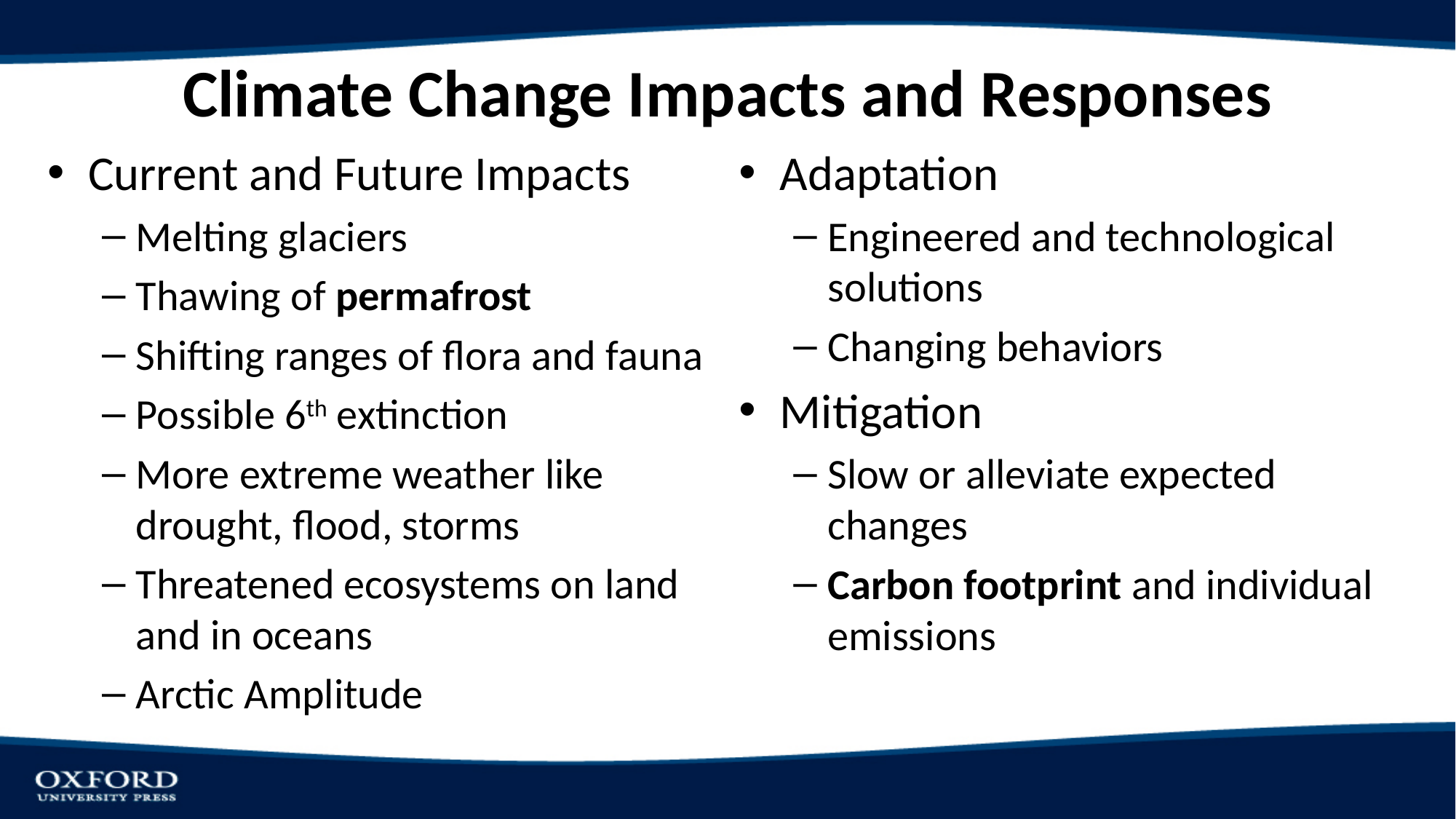

# Climate Change Impacts and Responses
Current and Future Impacts
Melting glaciers
Thawing of permafrost
Shifting ranges of flora and fauna
Possible 6th extinction
More extreme weather like drought, flood, storms
Threatened ecosystems on land and in oceans
Arctic Amplitude

Adaptation
Engineered and technological solutions
Changing behaviors
Mitigation
Slow or alleviate expected changes
Carbon footprint and individual emissions